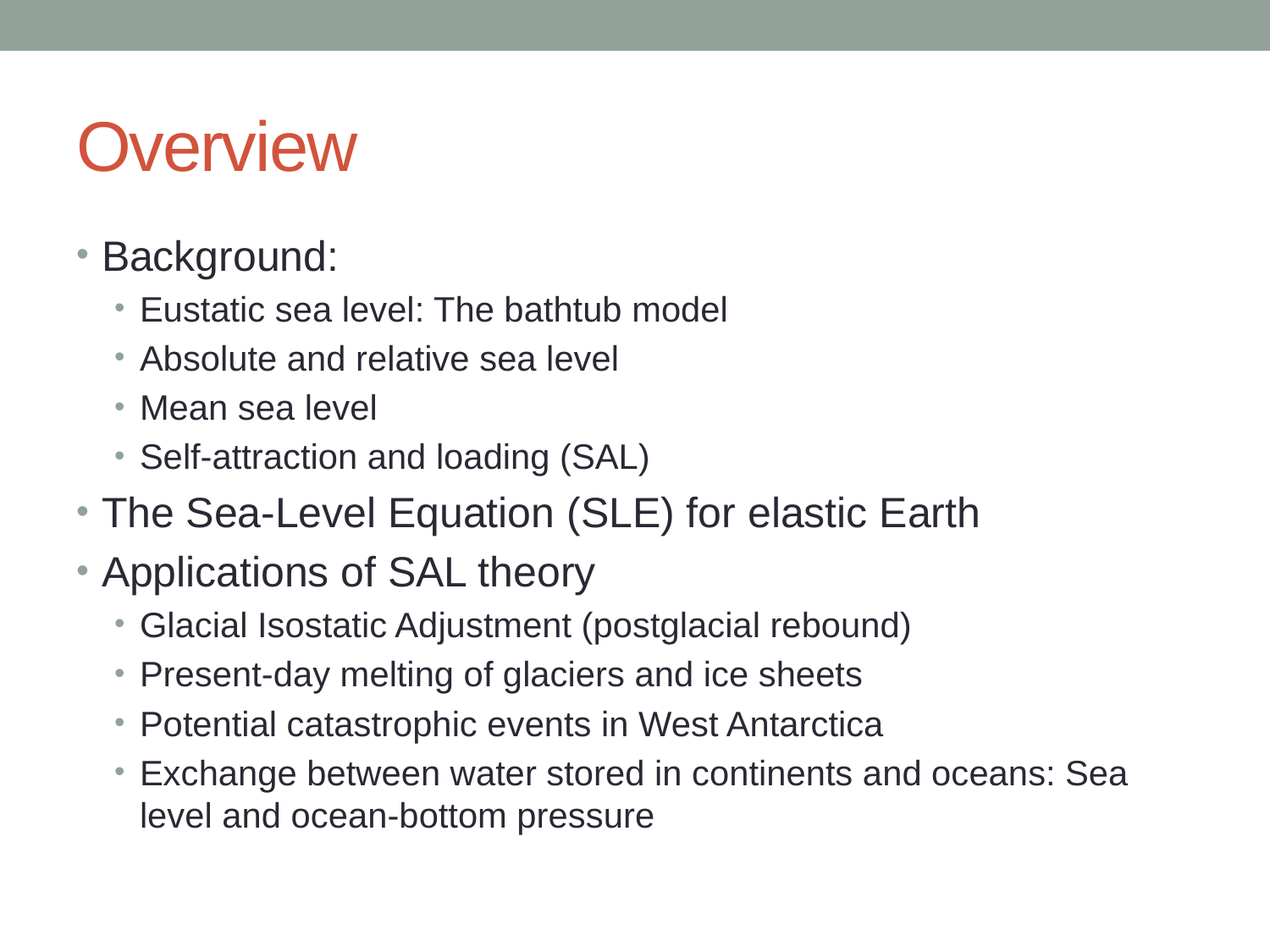

# Overview
Background:
Eustatic sea level: The bathtub model
Absolute and relative sea level
Mean sea level
Self-attraction and loading (SAL)
The Sea-Level Equation (SLE) for elastic Earth
Applications of SAL theory
Glacial Isostatic Adjustment (postglacial rebound)
Present-day melting of glaciers and ice sheets
Potential catastrophic events in West Antarctica
Exchange between water stored in continents and oceans: Sea level and ocean-bottom pressure